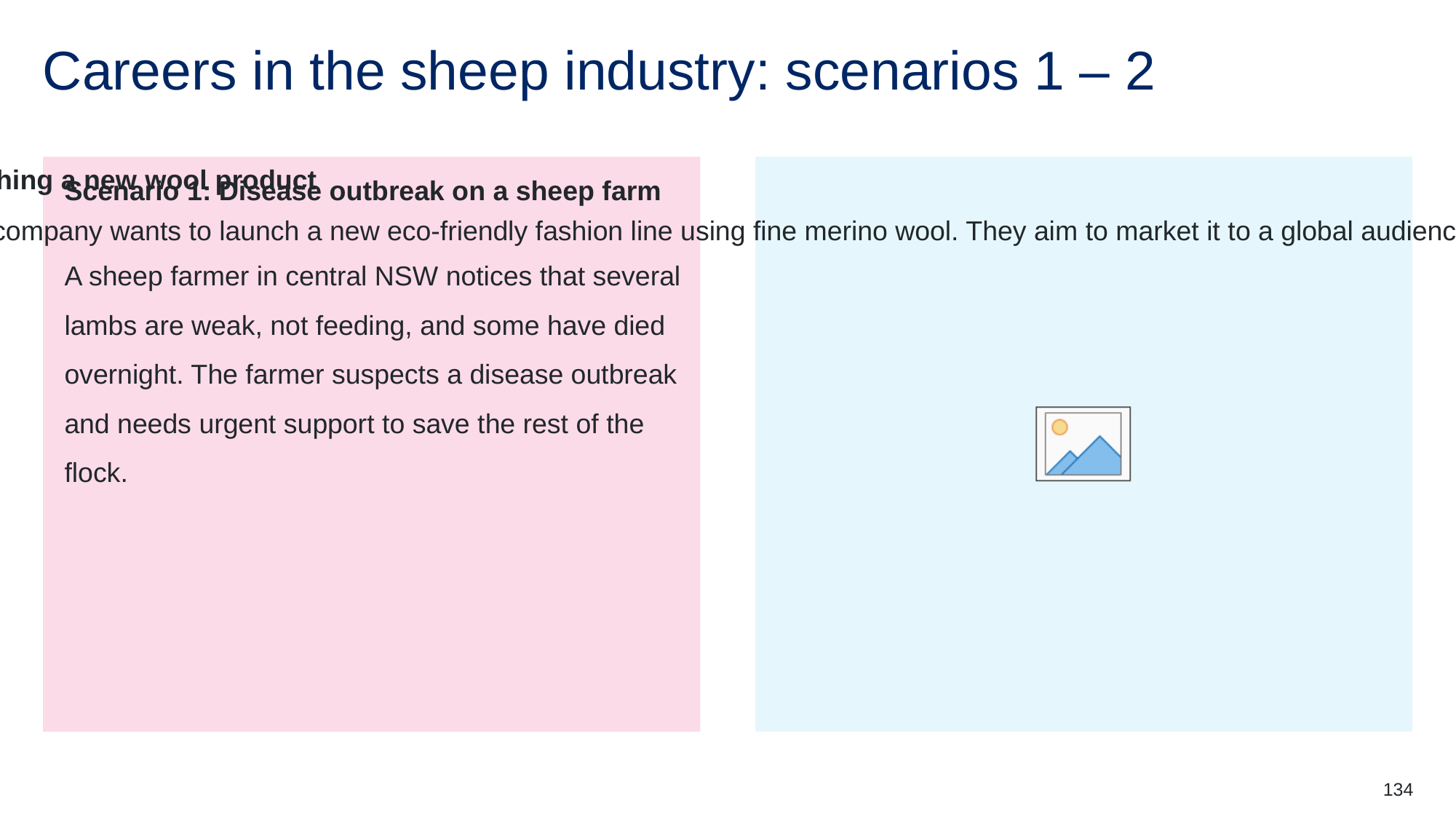

# Careers in the sheep industry: scenarios 1 – 2
Scenario 2: Launching a new wool product
An Australian wool company wants to launch a new eco-friendly fashion line using fine merino wool. They aim to market it to a global audience and need to ensure the quality, sustainability, and brand message are on point.

Scenario 1: Disease outbreak on a sheep farm
A sheep farmer in central NSW notices that several lambs are weak, not feeding, and some have died overnight. The farmer suspects a disease outbreak and needs urgent support to save the rest of the flock.

134